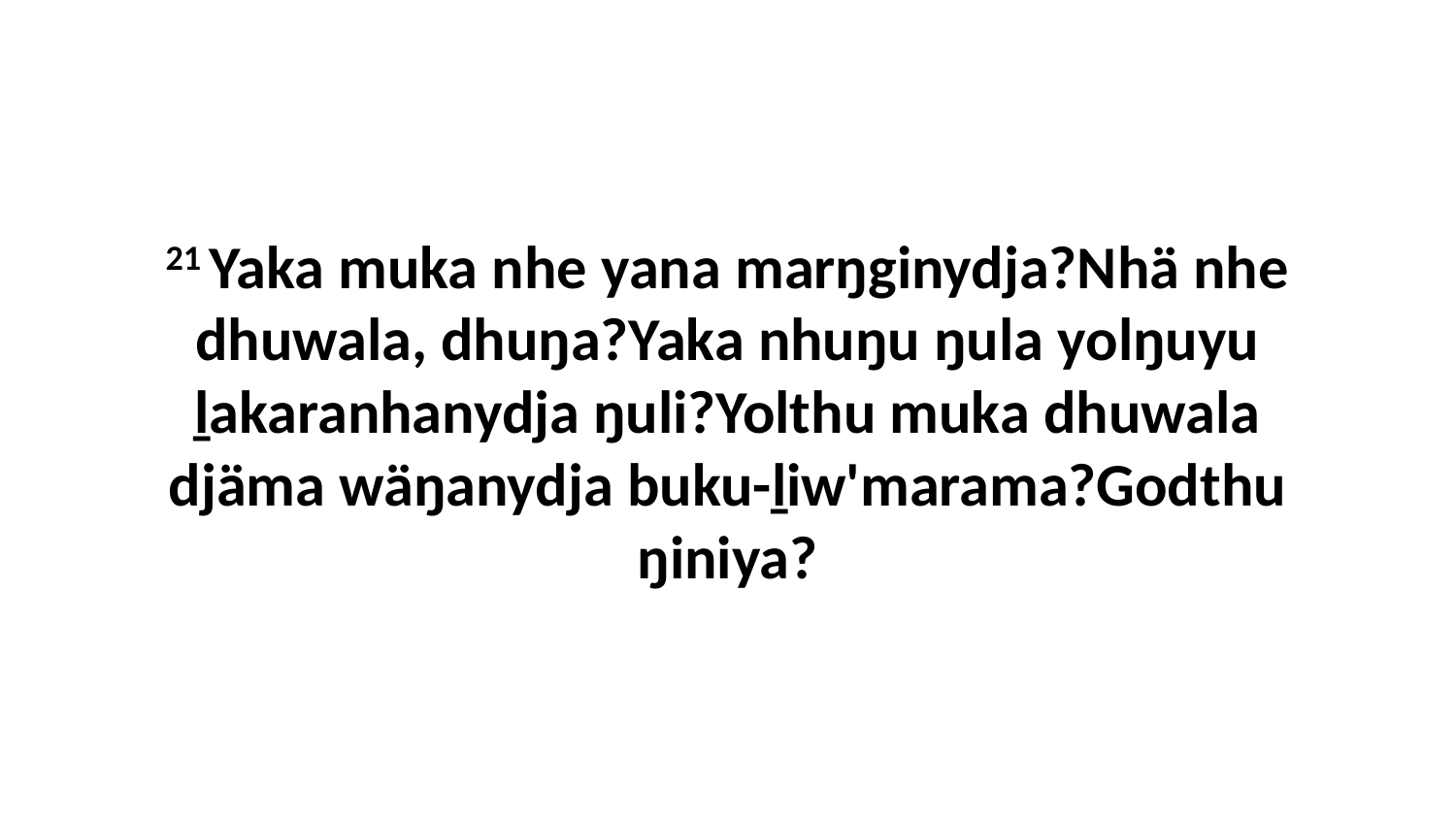

21 Yaka muka nhe yana marŋginydja?Nhä nhe dhuwala, dhuŋa?Yaka nhuŋu ŋula yolŋuyu ḻakaranhanydja ŋuli?Yolthu muka dhuwala djäma wäŋanydja buku-ḻiw'marama?Godthu ŋiniya?